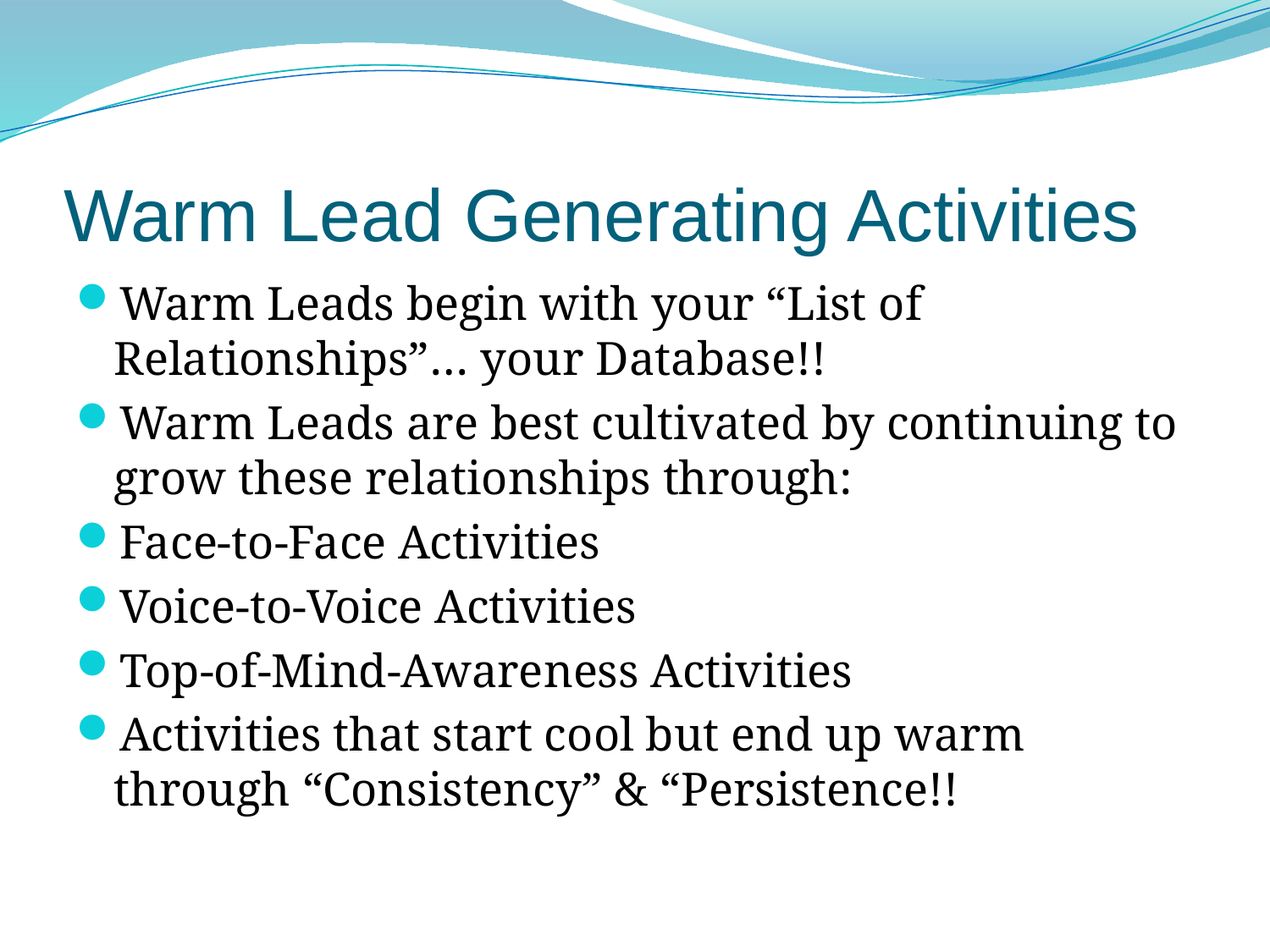

# Warm Lead Generating Activities
Warm Leads begin with your “List of Relationships”… your Database!!
Warm Leads are best cultivated by continuing to grow these relationships through:
Face-to-Face Activities
Voice-to-Voice Activities
Top-of-Mind-Awareness Activities
Activities that start cool but end up warm through “Consistency” & “Persistence!!